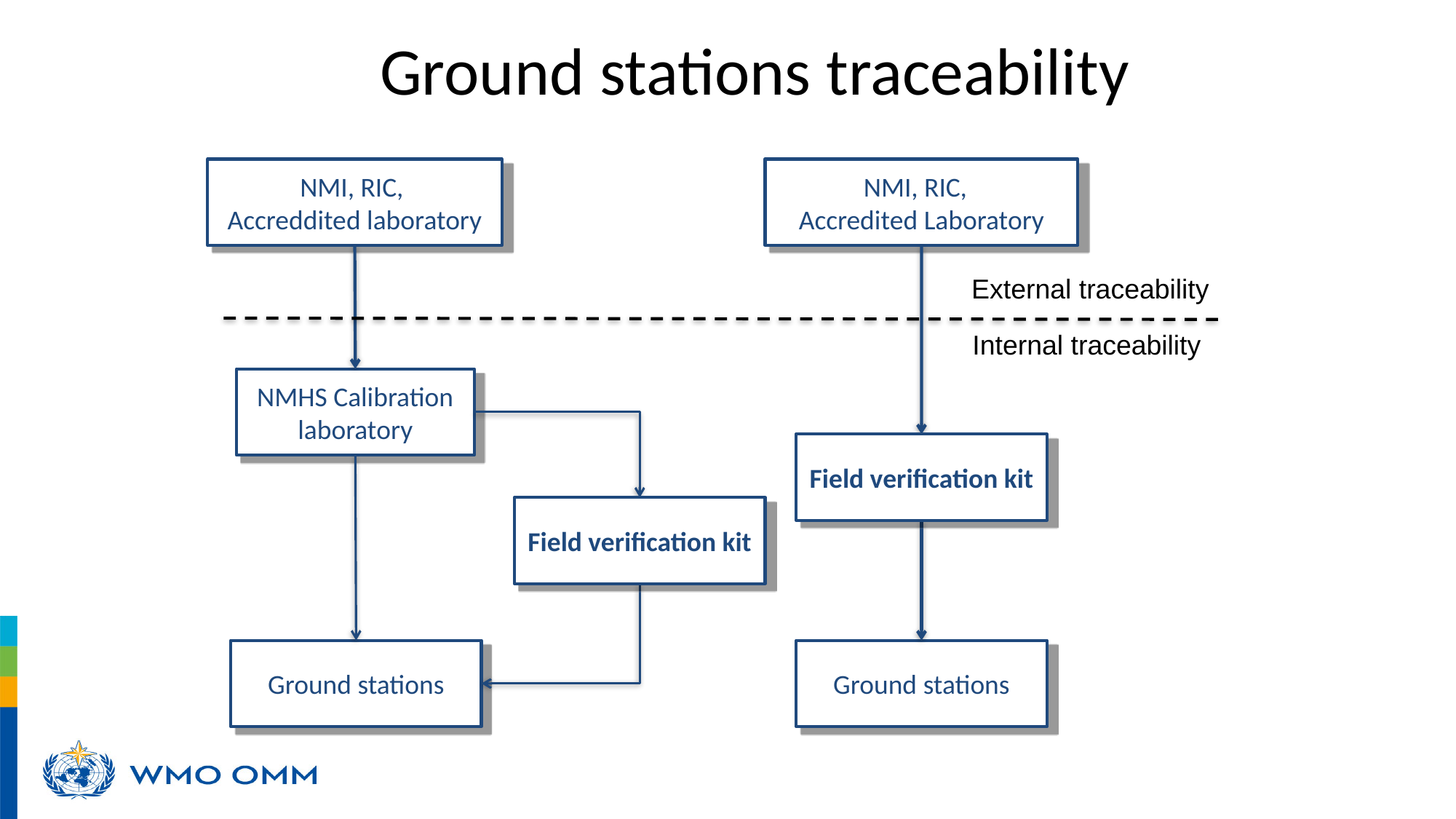

Ground stations traceability
NMI, RIC,
Accreddited laboratory
NMI, RIC,
Accredited Laboratory
External traceability
Internal traceability
NMHS Calibration laboratory
Field verification kit
Field verification kit
Ground stations
Ground stations